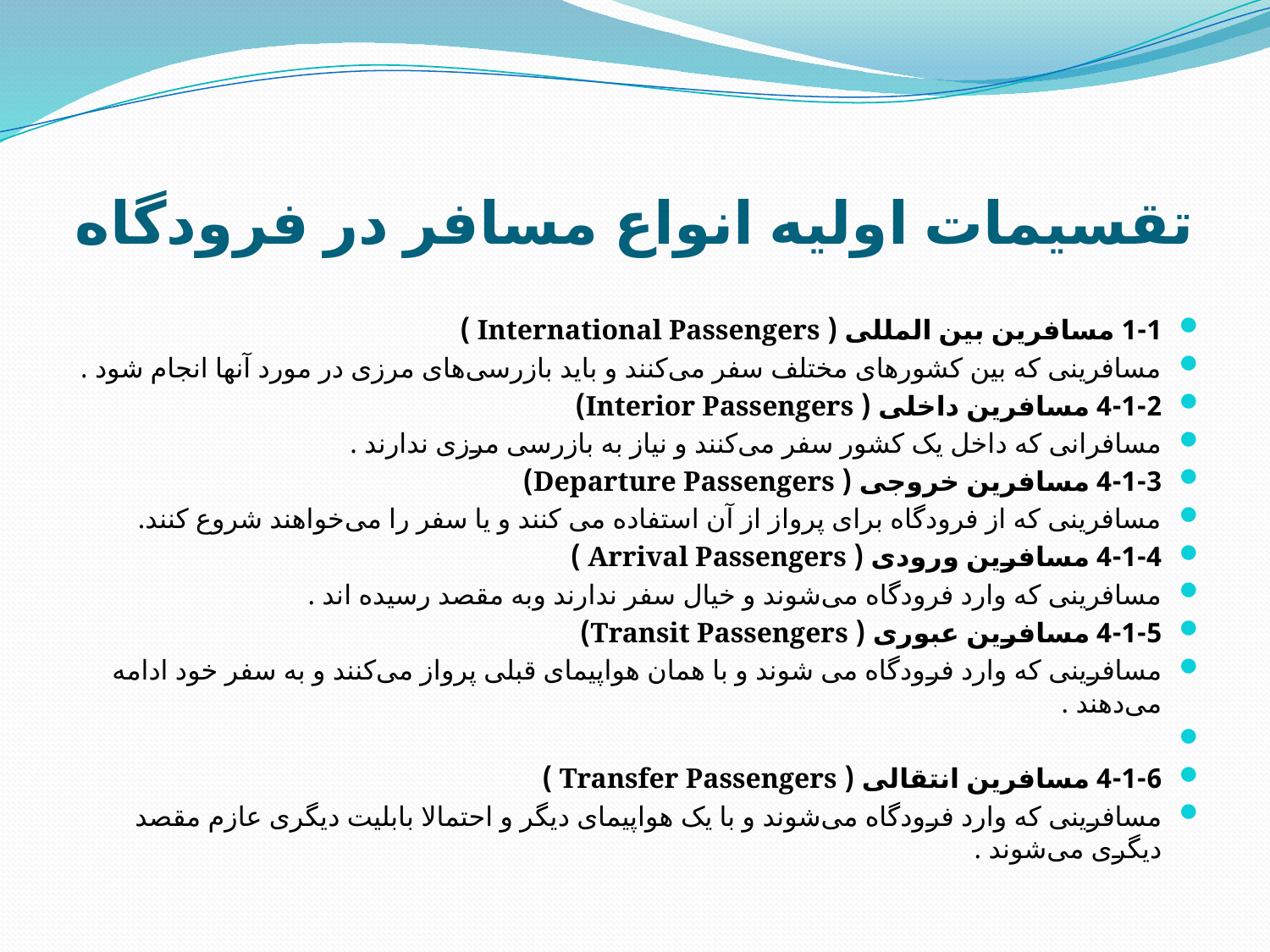

# تقسيمات اوليه انواع مسافر در فرودگاه

1-1 مسافرین بین المللی ( International Passengers )
مسافرینی که بین کشورهای مختلف سفر می‌کنند و باید بازرسی‌های مرزی در مورد آنها انجام شود .
4-1-2 مسافرین داخلی ( Interior Passengers)
مسافرانی که داخل یک کشور سفر می‌کنند و نیاز به بازرسی مرزی ندارند .
4-1-3 مسافرین خروجی ( Departure Passengers)
مسافرینی که از فرودگاه برای پرواز از آن استفاده می کنند و یا سفر را می‌خواهند شروع کنند.
4-1-4 مسافرین ورودی ( Arrival Passengers )
مسافرینی که وارد فرودگاه می‌شوند و خیال سفر ندارند وبه مقصد رسیده اند .
4-1-5 مسافرین عبوری ( Transit Passengers)
مسافرینی که وارد فرودگاه می شوند و با همان هواپیمای قبلی پرواز می‌کنند و به سفر خود ادامه می‌دهند .

4-1-6 مسافرین انتقالی ( Transfer Passengers )
مسافرینی که وارد فرودگاه می‌شوند و با یک هواپیمای دیگر و احتمالا بابلیت دیگری عازم مقصد دیگری می‌شوند .